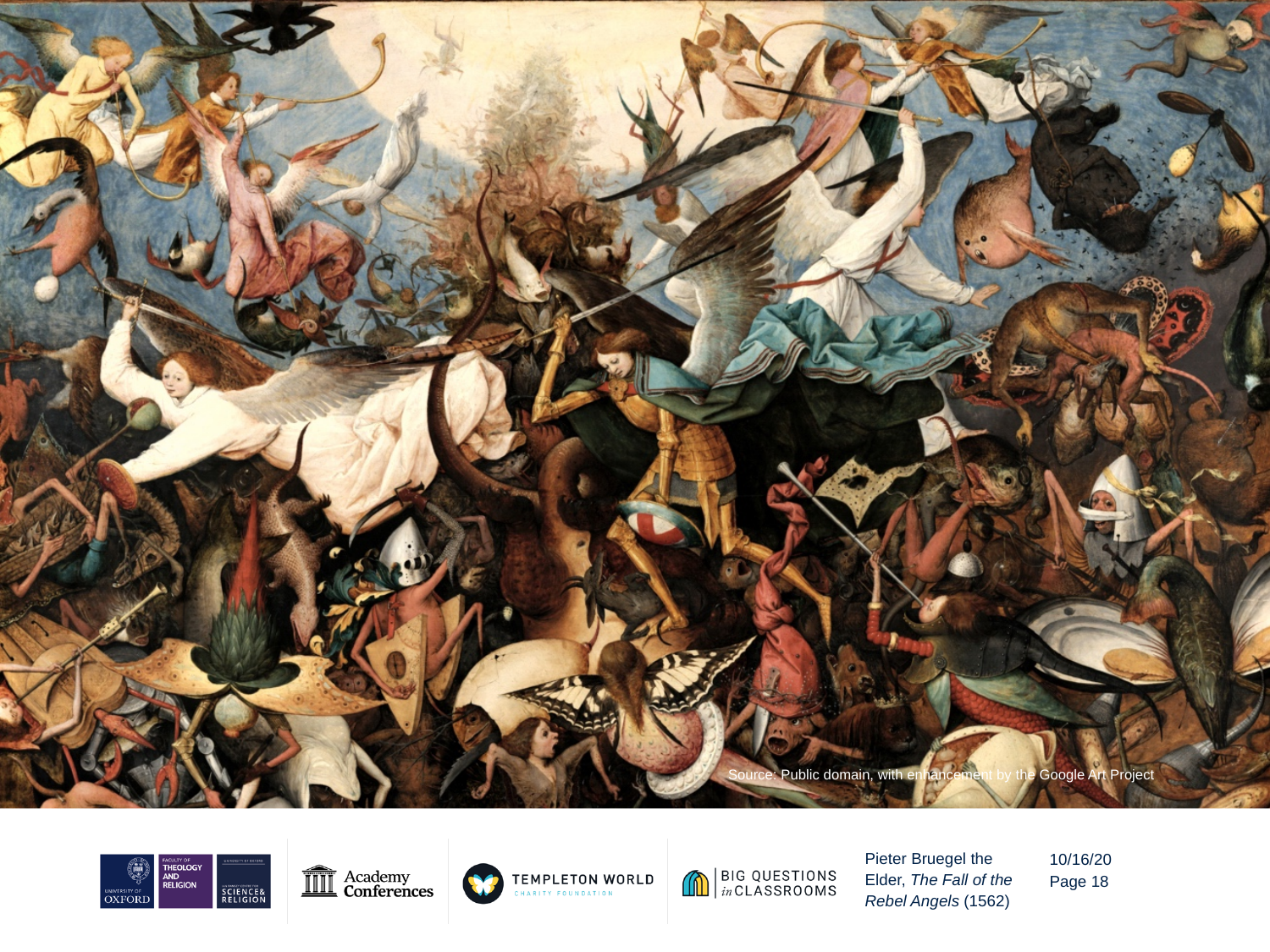

Source: Public domain, with enhancement by the Google Art Project
Pieter Bruegel the Elder, The Fall of the Rebel Angels (1562)

10/16/20
Page 18